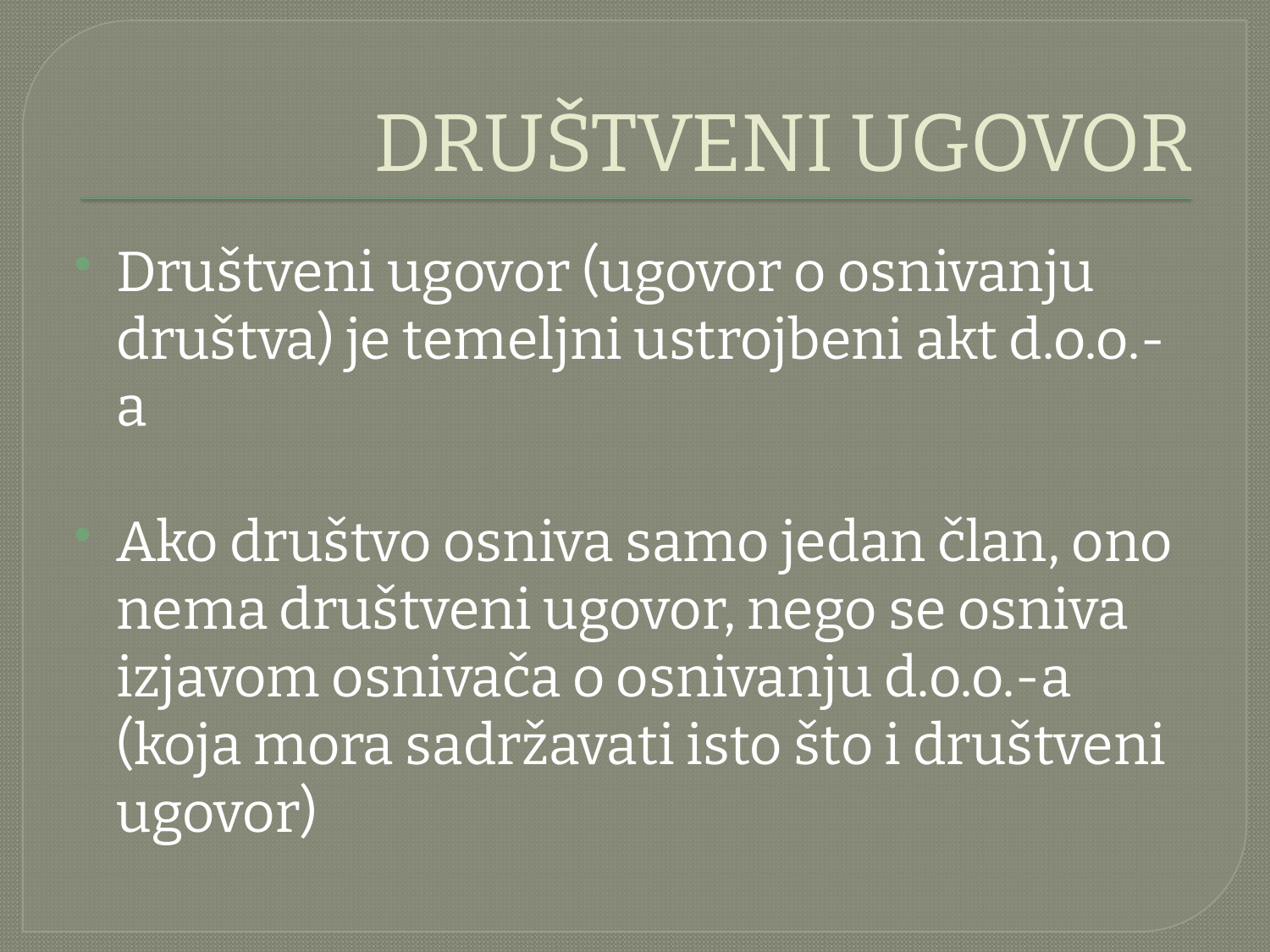

# DRUŠTVENI UGOVOR
Društveni ugovor (ugovor o osnivanju društva) je temeljni ustrojbeni akt d.o.o.-a

Ako društvo osniva samo jedan član, ono nema društveni ugovor, nego se osniva izjavom osnivača o osnivanju d.o.o.-a (koja mora sadržavati isto što i društveni ugovor)